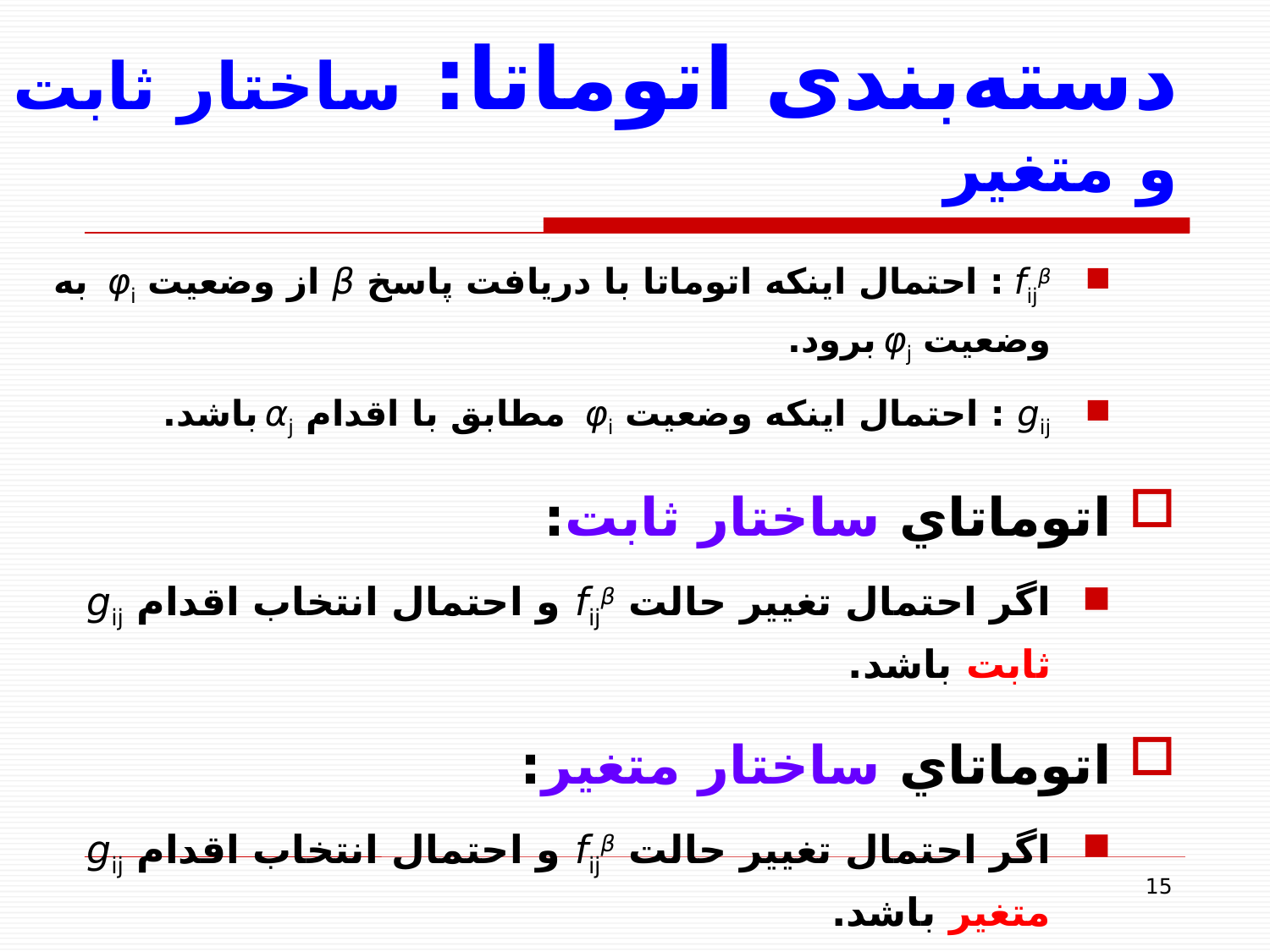

# دسته‌بندی‌ اتوماتا: ساختار ثابت و متغیر
fijβ : احتمال اینکه اتوماتا با دریافت پاسخ β از وضعیت φi  به وضعیت φj برود.
gij : احتمال اینکه وضعیت φi  مطابق با اقدام αj باشد.
اتوماتاي ساختار ثابت:
اگر احتمال تغيير حالت fijβ و احتمال انتخاب اقدام gij ثابت باشد.
اتوماتاي ساختار متغير:
اگر احتمال تغيير حالت fijβ و احتمال انتخاب اقدام gij متغير باشد.
15